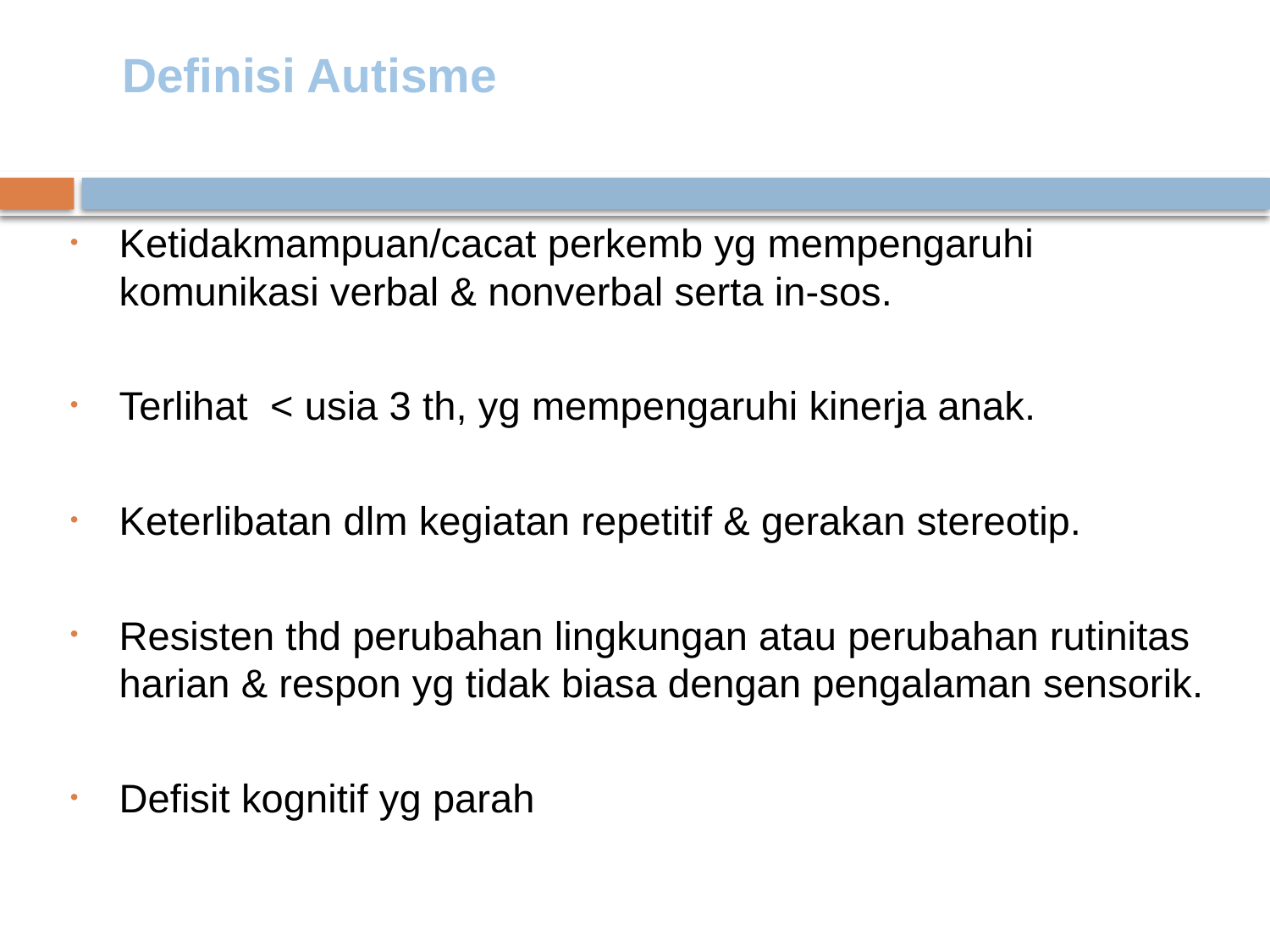

# Definisi Autisme
Ketidakmampuan/cacat perkemb yg mempengaruhi komunikasi verbal & nonverbal serta in-sos.

Terlihat  < usia 3 th, yg mempengaruhi kinerja anak.

Keterlibatan dlm kegiatan repetitif & gerakan stereotip.

Resisten thd perubahan lingkungan atau perubahan rutinitas harian & respon yg tidak biasa dengan pengalaman sensorik.

Defisit kognitif yg parah